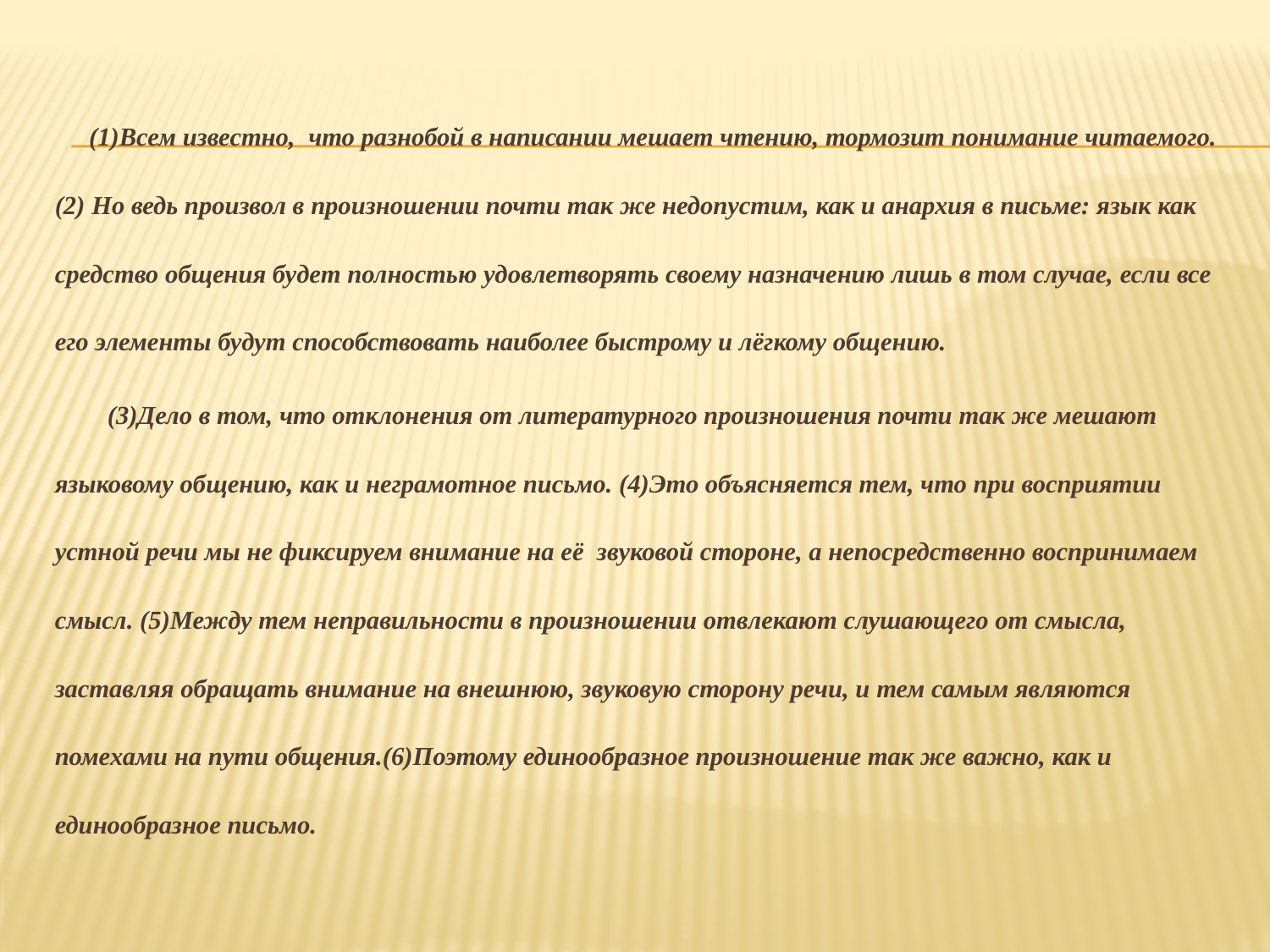

(1)Всем известно,  что разнобой в написании мешает чтению, тормозит понимание читаемого. (2) Но ведь произвол в произношении почти так же недопустим, как и анархия в письме: язык как средство общения будет полностью удовлетворять своему назначению лишь в том случае, если все его элементы будут способствовать наиболее быстрому и лёгкому общению.
        (3)Дело в том, что отклонения от литературного произношения почти так же мешают языковому общению, как и неграмотное письмо. (4)Это объясняется тем, что при восприятии устной речи мы не фиксируем внимание на её  звуковой стороне, а непосредственно воспринимаем смысл. (5)Между тем неправильности в произношении отвлекают слушающего от смысла, заставляя обращать внимание на внешнюю, звуковую сторону речи, и тем самым являются помехами на пути общения.(6)Поэтому единообразное произношение так же важно, как и единообразное письмо.